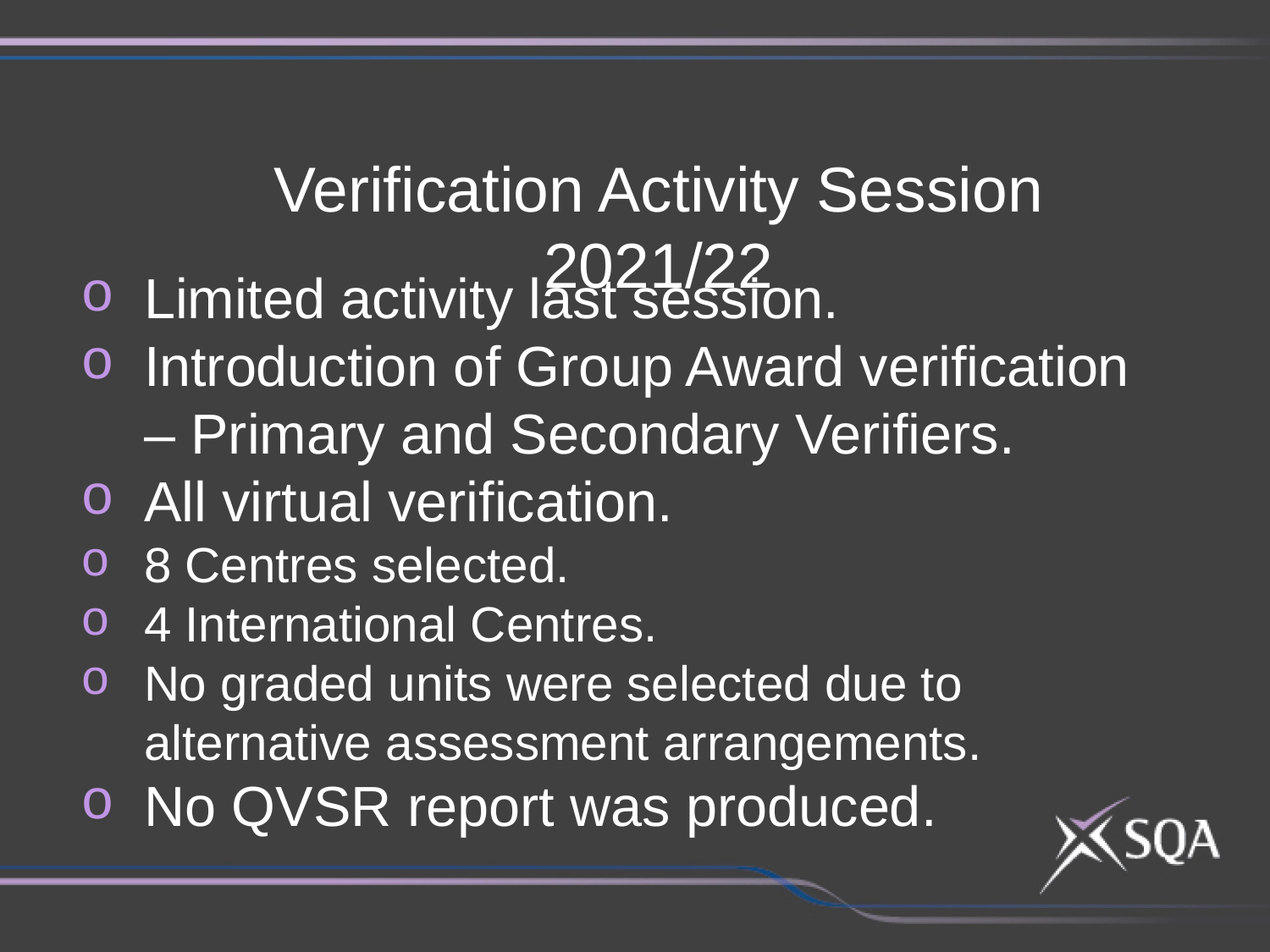

Verification Activity Session 2021/22

Limited activity last session.
Introduction of Group Award verification – Primary and Secondary Verifiers.
All virtual verification.
8 Centres selected.
4 International Centres.
No graded units were selected due to alternative assessment arrangements.
No QVSR report was produced.